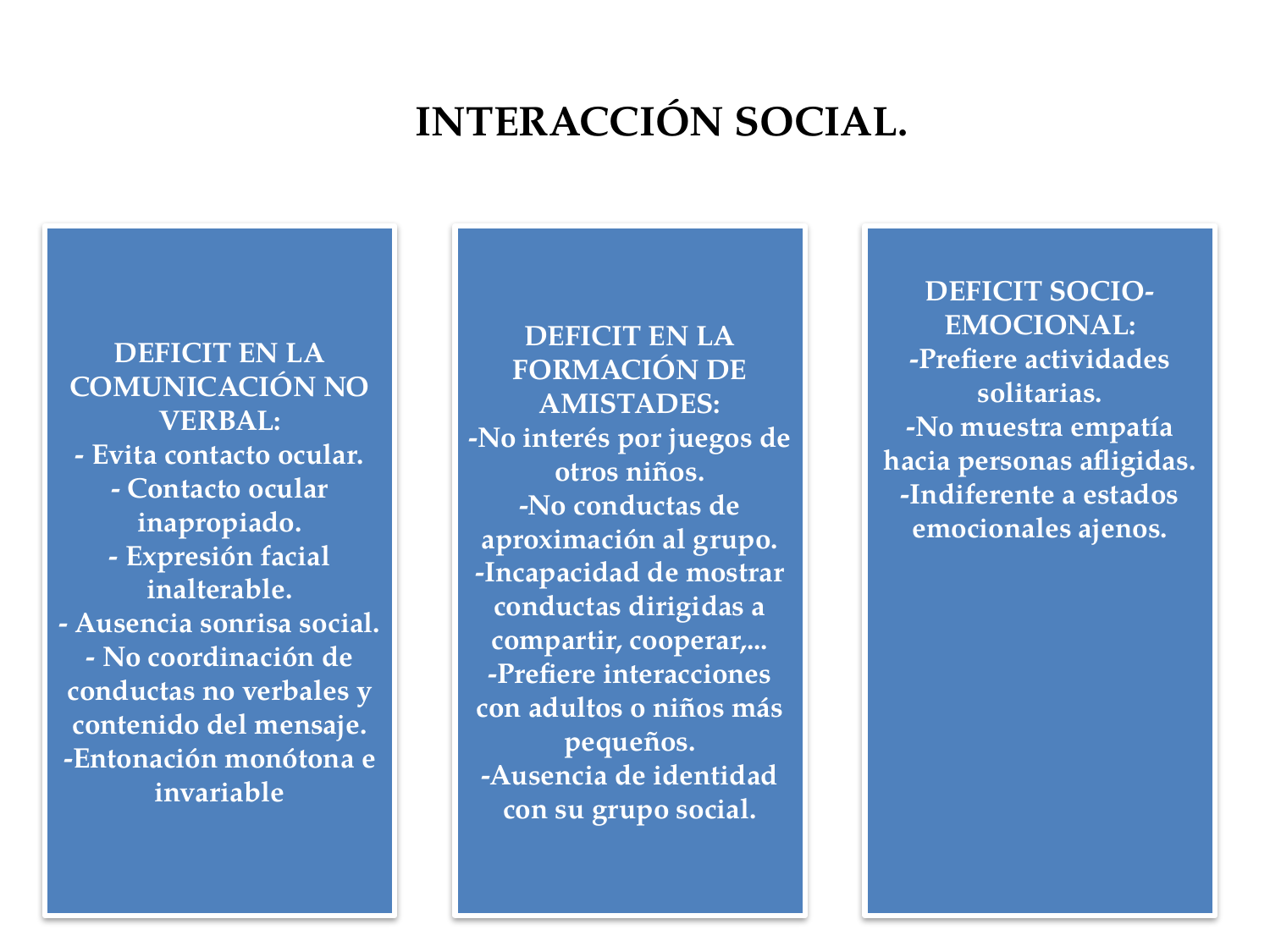

# INTERACCIÓN SOCIAL.
DEFICIT EN LA COMUNICACIÓN NO VERBAL:
- Evita contacto ocular.
- Contacto ocular inapropiado.
- Expresión facial inalterable.
- Ausencia sonrisa social.
- No coordinación de conductas no verbales y contenido del mensaje.
-Entonación monótona e invariable
DEFICIT EN LA FORMACIÓN DE AMISTADES:
-No interés por juegos de otros niños.
-No conductas de aproximación al grupo.
-Incapacidad de mostrar conductas dirigidas a compartir, cooperar,...
-Prefiere interacciones con adultos o niños más pequeños.
-Ausencia de identidad con su grupo social.
DEFICIT SOCIO-EMOCIONAL:
-Prefiere actividades solitarias.
-No muestra empatía hacia personas afligidas.
-Indiferente a estados emocionales ajenos.